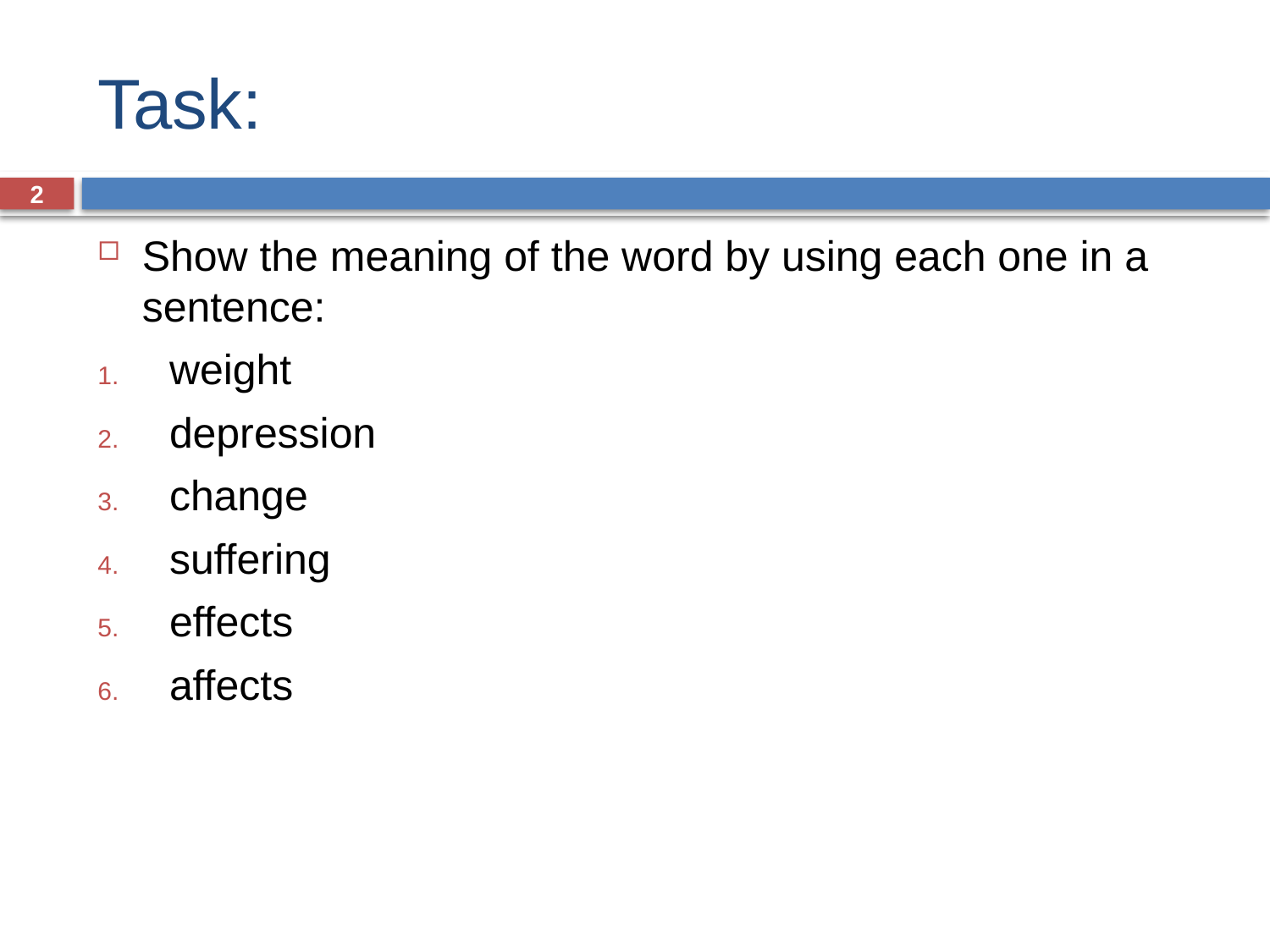

# Task:
2
Show the meaning of the word by using each one in a sentence:
weight
depression
change
suffering
effects
affects